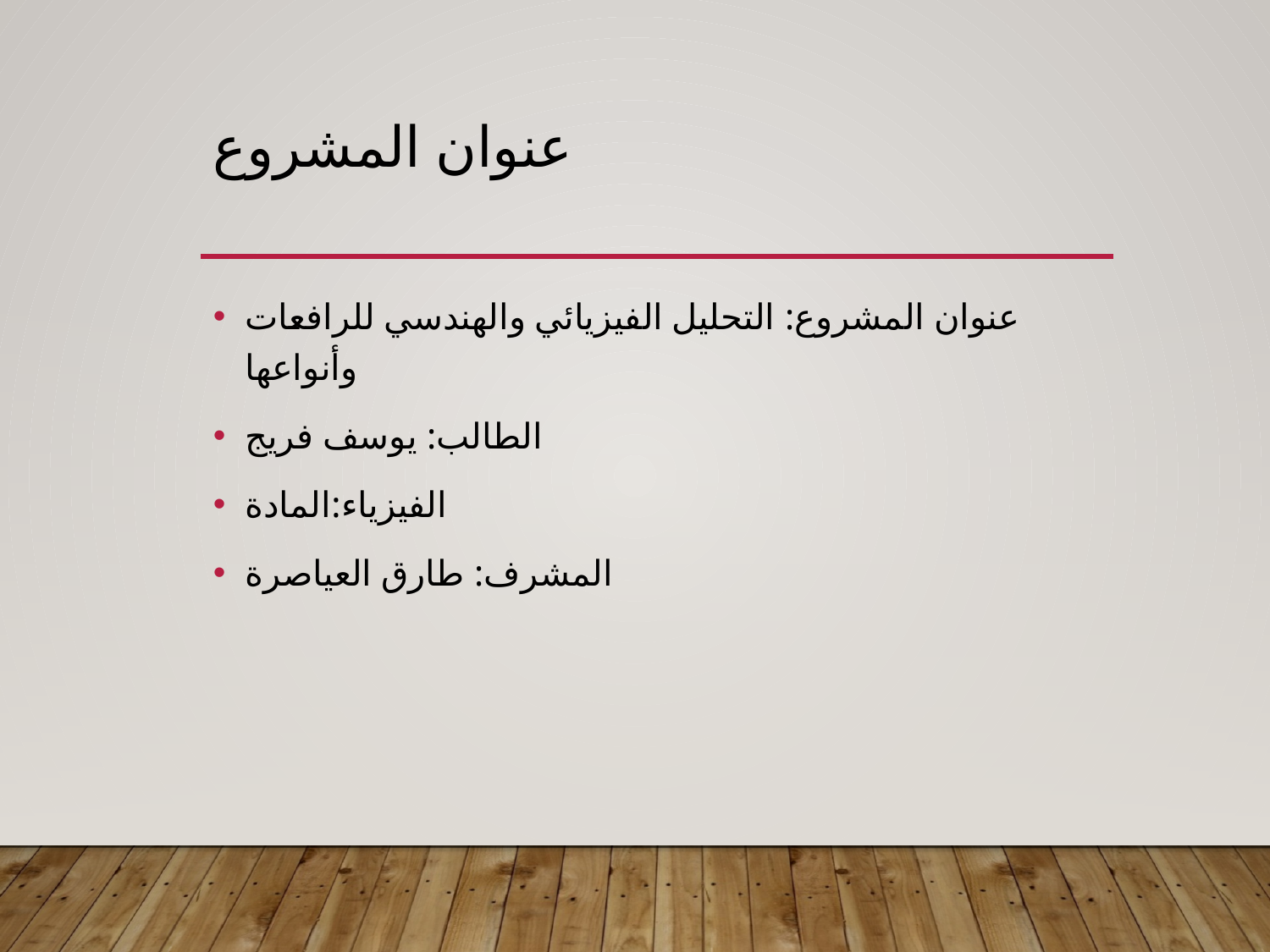

# عنوان المشروع
عنوان المشروع: التحليل الفيزيائي والهندسي للرافعات وأنواعها
الطالب: يوسف فريج
الفيزياء:المادة
المشرف: طارق العياصرة